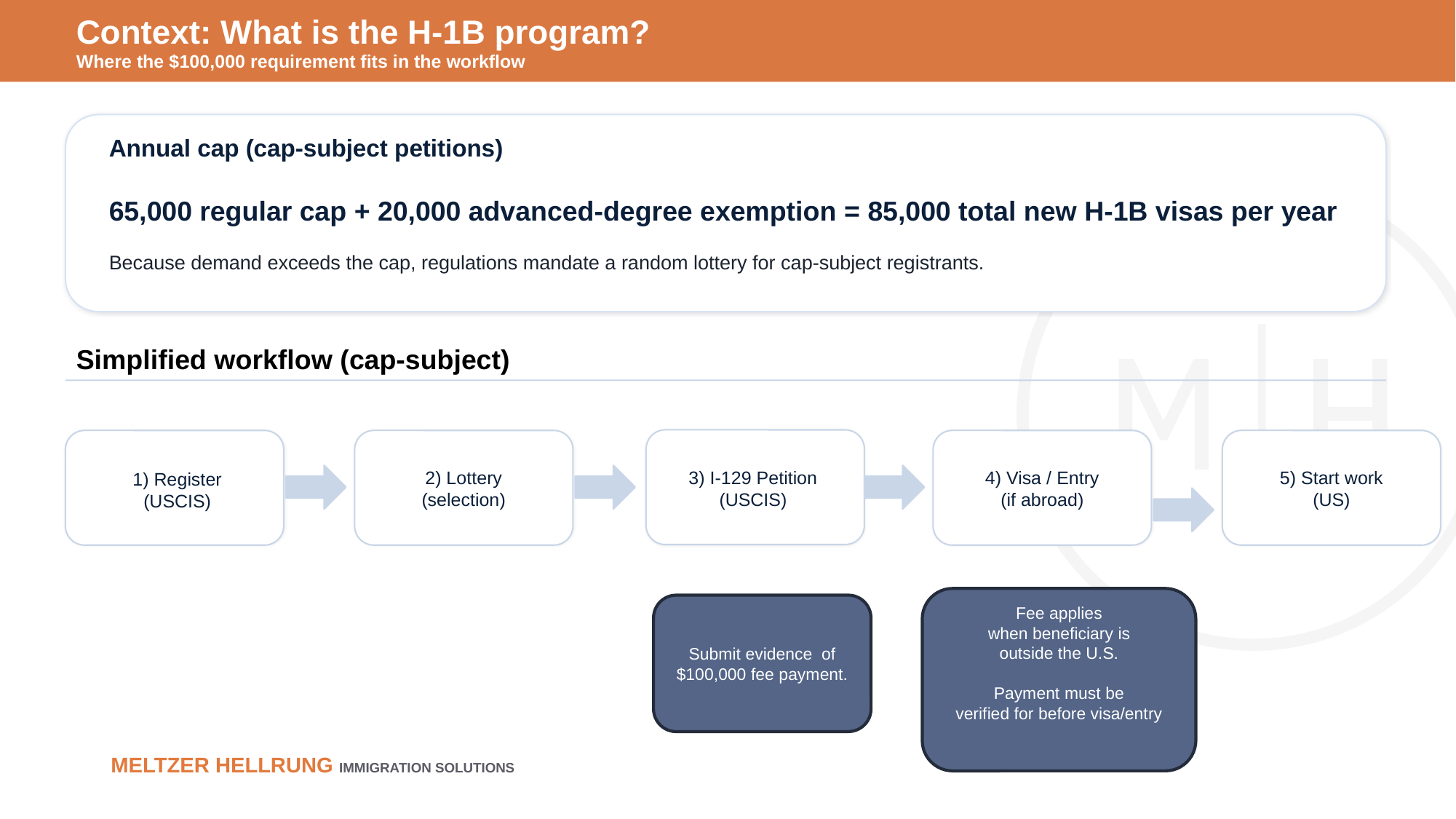

Context: What is the H-1B program?
Where the $100,000 requirement fits in the workflow

Annual cap (cap-subject petitions)
65,000 regular cap + 20,000 advanced-degree exemption = 85,000 total new H-1B visas per year
Because demand exceeds the cap, regulations mandate a random lottery for cap-subject registrants.
Simplified workflow (cap-subject)

2) Lottery
(selection)
3) I-129 Petition
(USCIS)
4) Visa / Entry
(if abroad)
5) Start work
(US)
1) Register
(USCIS)

Fee applies
when beneficiary is
outside the U.S.

Payment must be
verified for before visa/entry
Submit evidence  of $100,000 fee payment.